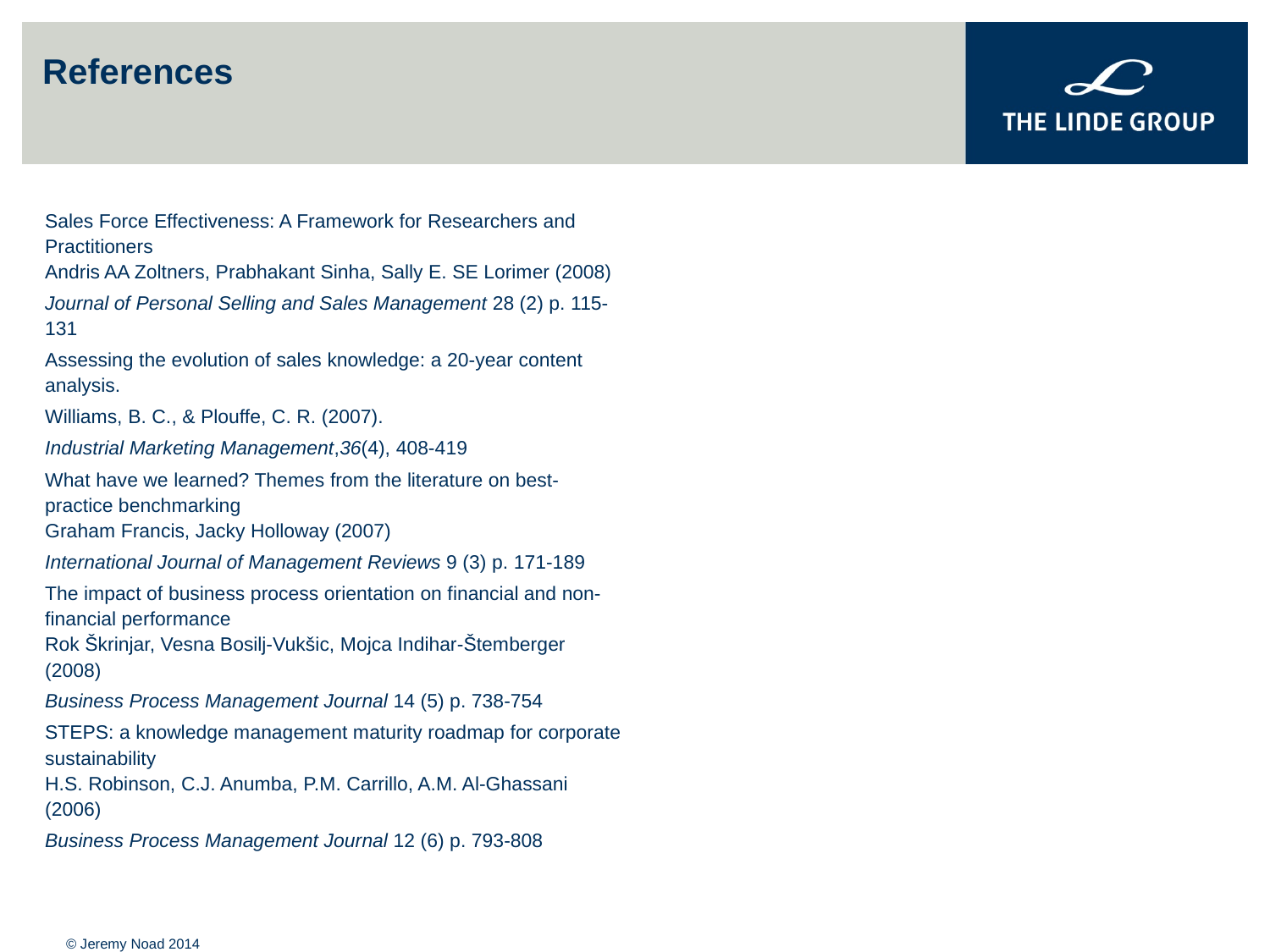

# References
Sales Force Effectiveness: A Framework for Researchers and Practitioners
Andris AA Zoltners, Prabhakant Sinha, Sally E. SE Lorimer (2008)
Journal of Personal Selling and Sales Management 28 (2) p. 115-131
Assessing the evolution of sales knowledge: a 20-year content analysis.
Williams, B. C., & Plouffe, C. R. (2007).
Industrial Marketing Management,36(4), 408-419
What have we learned? Themes from the literature on best-practice benchmarking
Graham Francis, Jacky Holloway (2007)
International Journal of Management Reviews 9 (3) p. 171-189
The impact of business process orientation on financial and non-financial performance
Rok Škrinjar, Vesna Bosilj-Vukšic, Mojca Indihar-Štemberger (2008)
Business Process Management Journal 14 (5) p. 738-754
STEPS: a knowledge management maturity roadmap for corporate sustainability
H.S. Robinson, C.J. Anumba, P.M. Carrillo, A.M. Al-Ghassani (2006)
Business Process Management Journal 12 (6) p. 793-808

© Jeremy Noad 2014